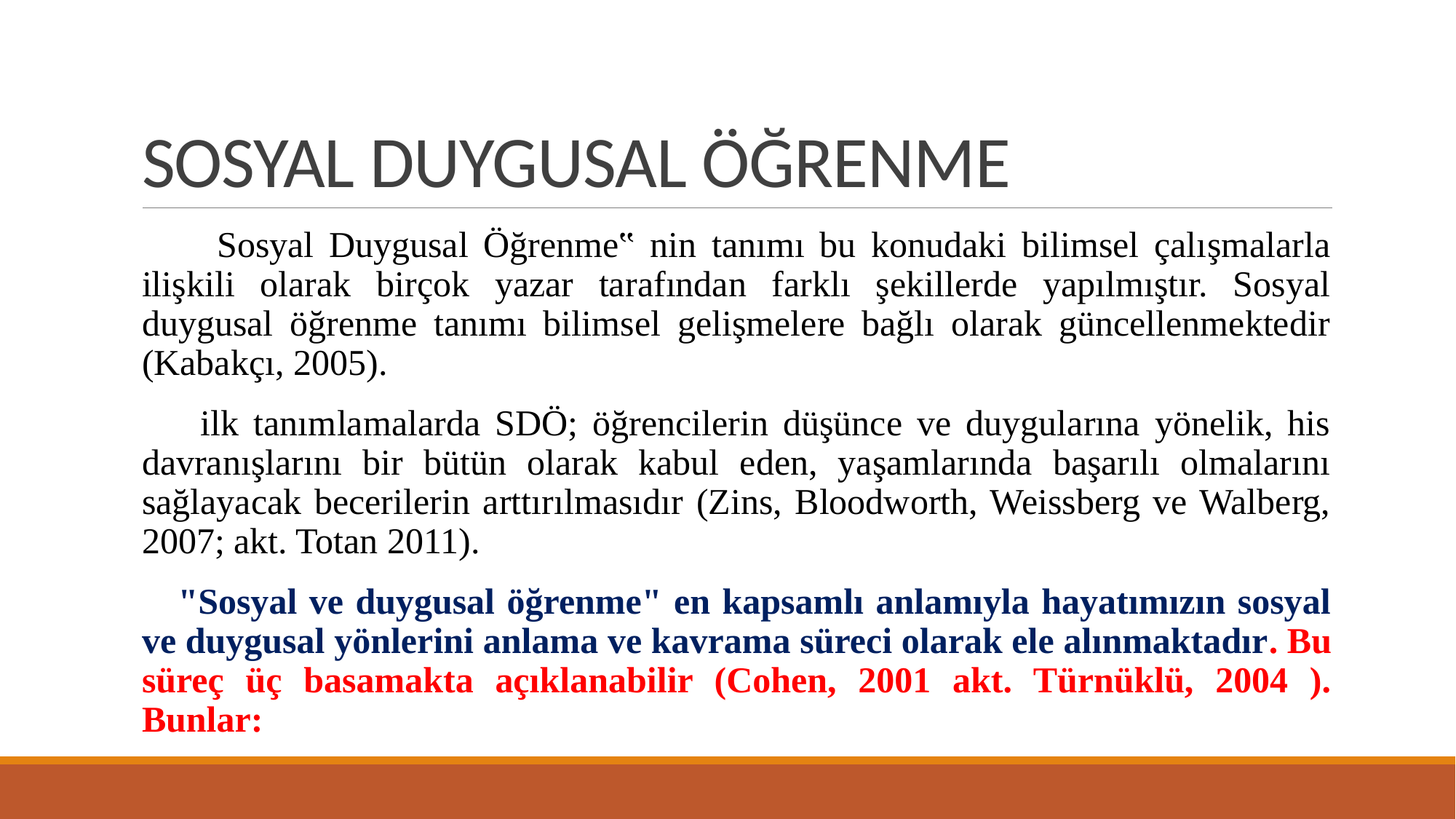

# SOSYAL DUYGUSAL ÖĞRENME
     Sosyal Duygusal Öğrenme‟ nin tanımı bu konudaki bilimsel çalışmalarla ilişkili olarak birçok yazar tarafından farklı şekillerde yapılmıştır. Sosyal duygusal öğrenme tanımı bilimsel gelişmelere bağlı olarak güncellenmektedir (Kabakçı, 2005).
    ilk tanımlamalarda SDÖ; öğrencilerin düşünce ve duygularına yönelik, his davranışlarını bir bütün olarak kabul eden, yaşamlarında başarılı olmalarını sağlayacak becerilerin arttırılmasıdır (Zins, Bloodworth, Weissberg ve Walberg, 2007; akt. Totan 2011).
   "Sosyal ve duygusal öğrenme" en kapsamlı anlamıyla hayatımızın sosyal ve duygusal yönlerini anlama ve kavrama süreci olarak ele alınmaktadır. Bu süreç üç basamakta açıklanabilir (Cohen, 2001 akt. Türnüklü, 2004 ). Bunlar: